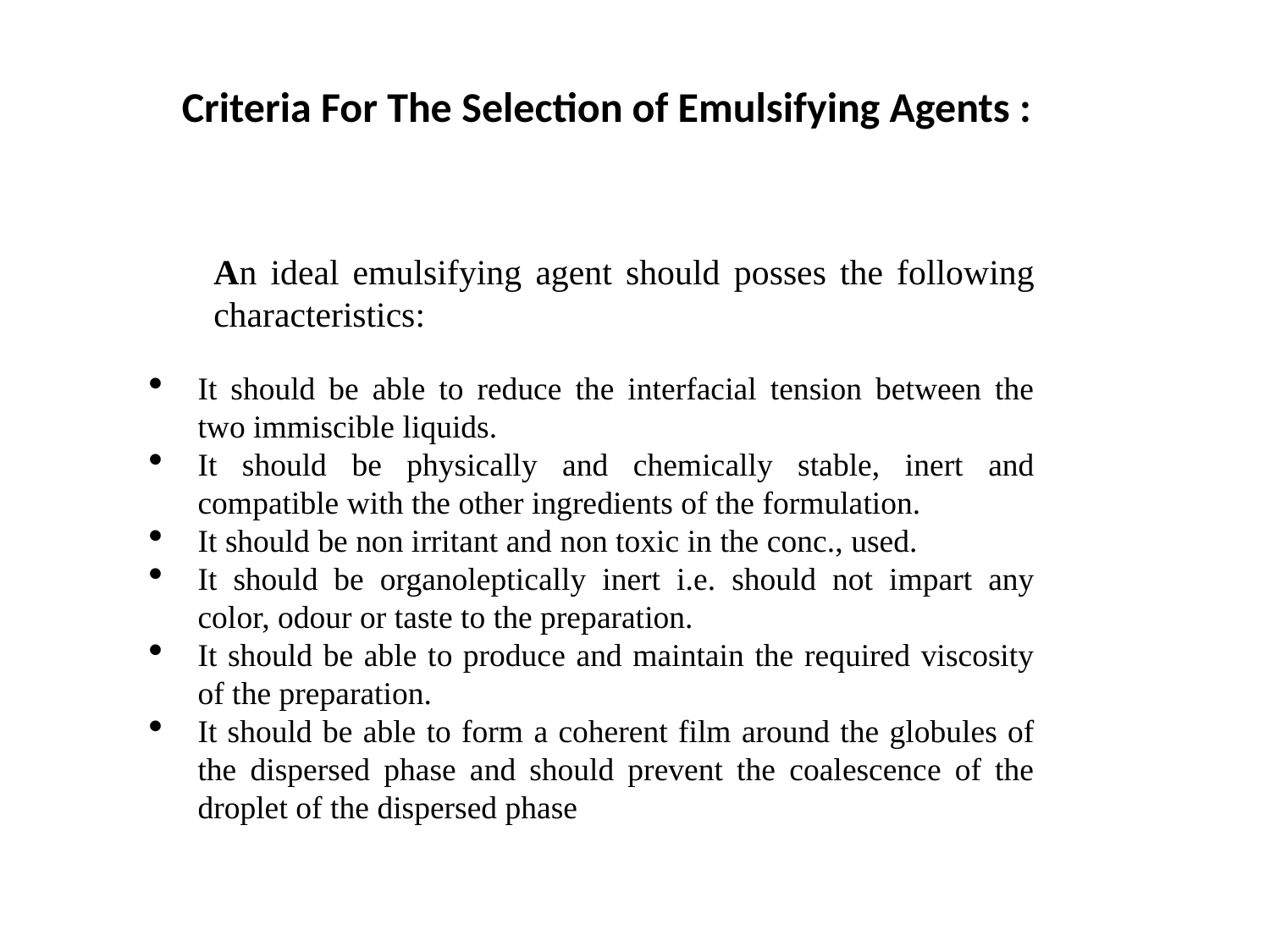

Criteria For The Selection of Emulsifying Agents :
An ideal emulsifying agent should posses the following characteristics:

It should be able to reduce the interfacial tension between the two immiscible liquids.
It should be physically and chemically stable, inert and compatible with the other ingredients of the formulation.
It should be non irritant and non toxic in the conc., used.
It should be organoleptically inert i.e. should not impart any color, odour or taste to the preparation.
It should be able to produce and maintain the required viscosity of the preparation.
It should be able to form a coherent film around the globules of the dispersed phase and should prevent the coalescence of the droplet of the dispersed phase